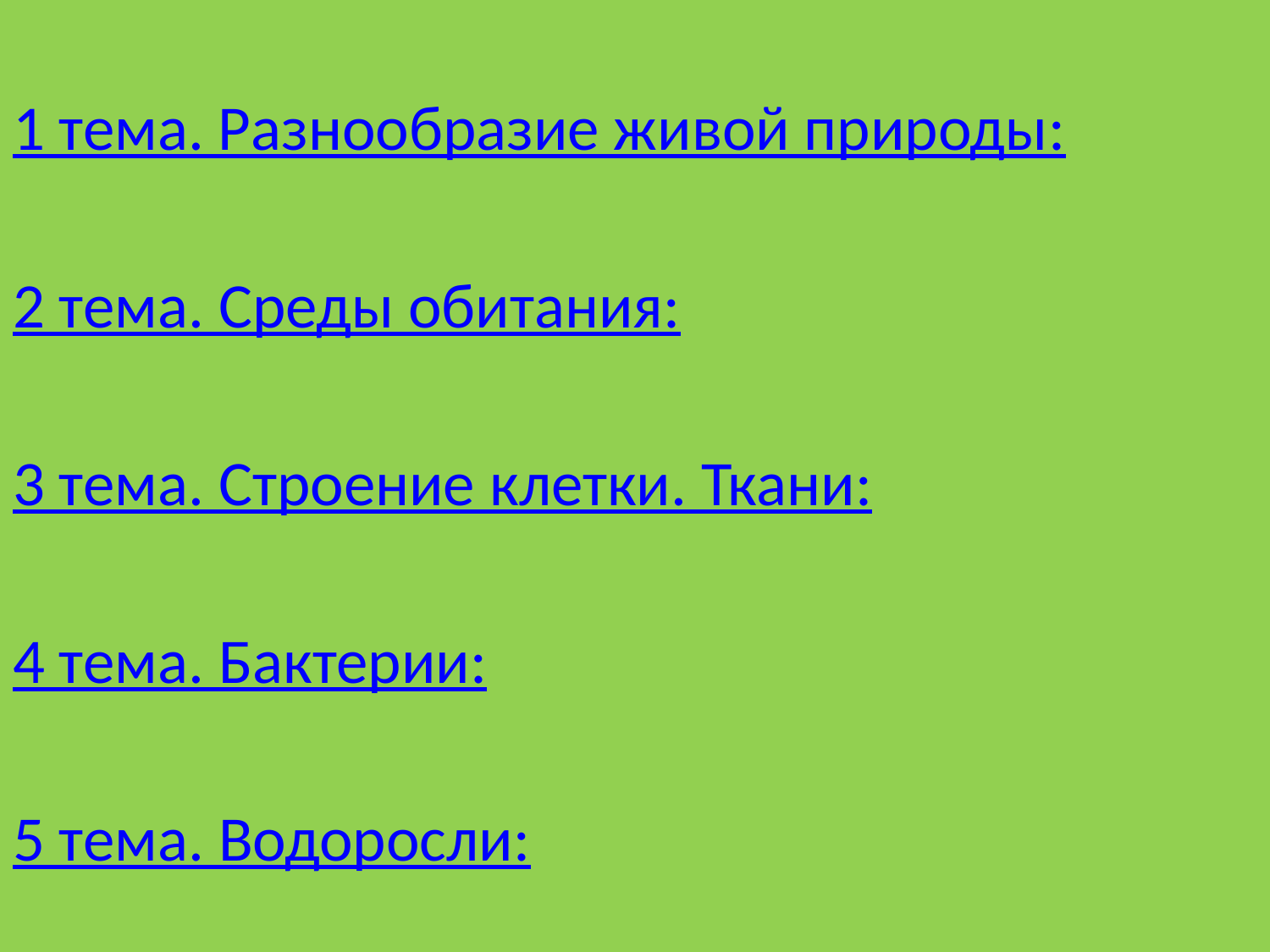

1 тема. Разнообразие живой природы:

2 тема. Среды обитания:

3 тема. Строение клетки. Ткани:

4 тема. Бактерии:

5 тема. Водоросли: